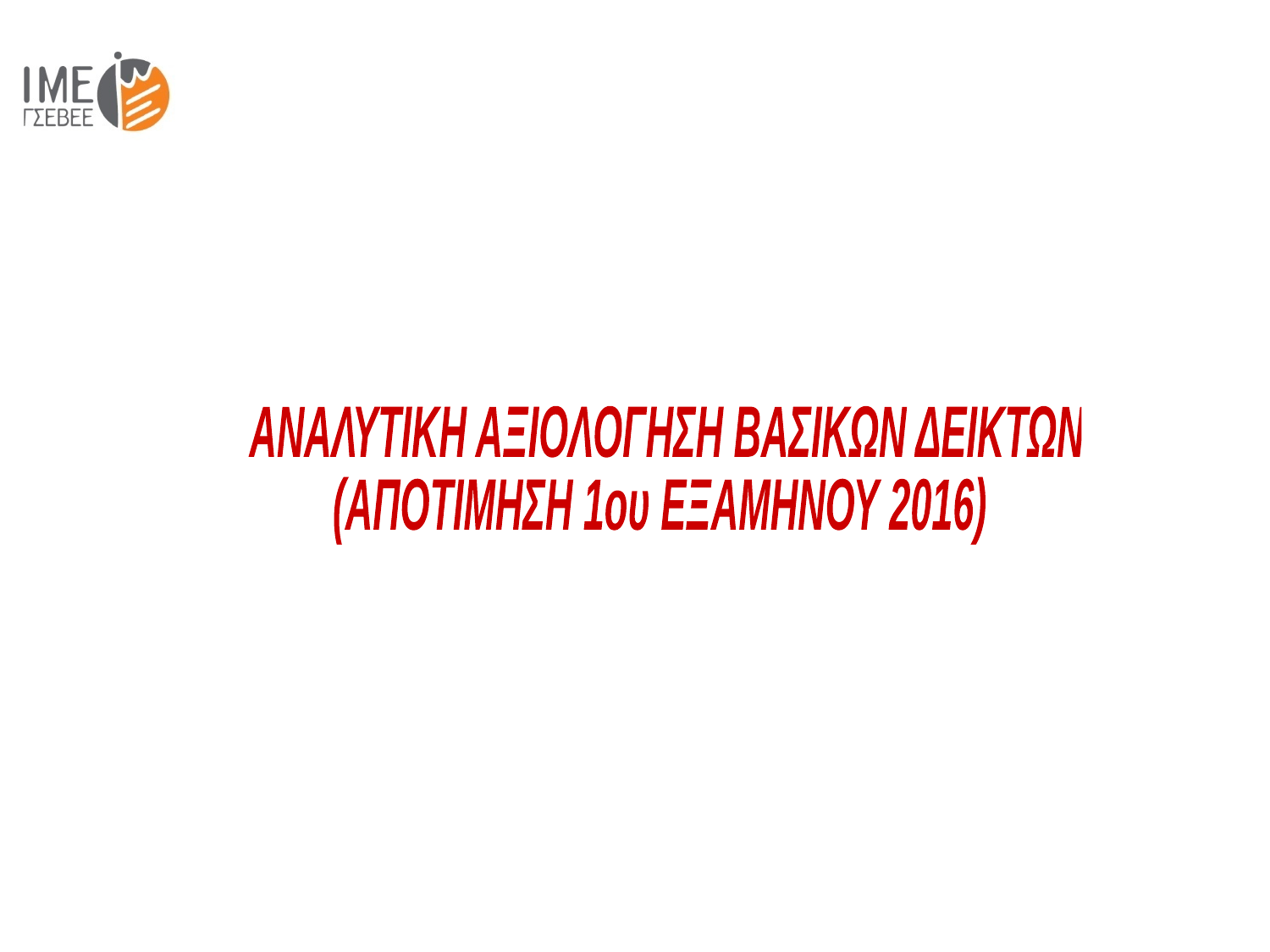

ΑΝΑΛΥΤΙΚΗ ΑΞΙΟΛΟΓΗΣΗ ΒΑΣΙΚΩΝ ΔΕΙΚΤΩΝ
(ΑΠΟΤΙΜΗΣΗ 1ου ΕΞΑΜΗΝΟΥ 2016)